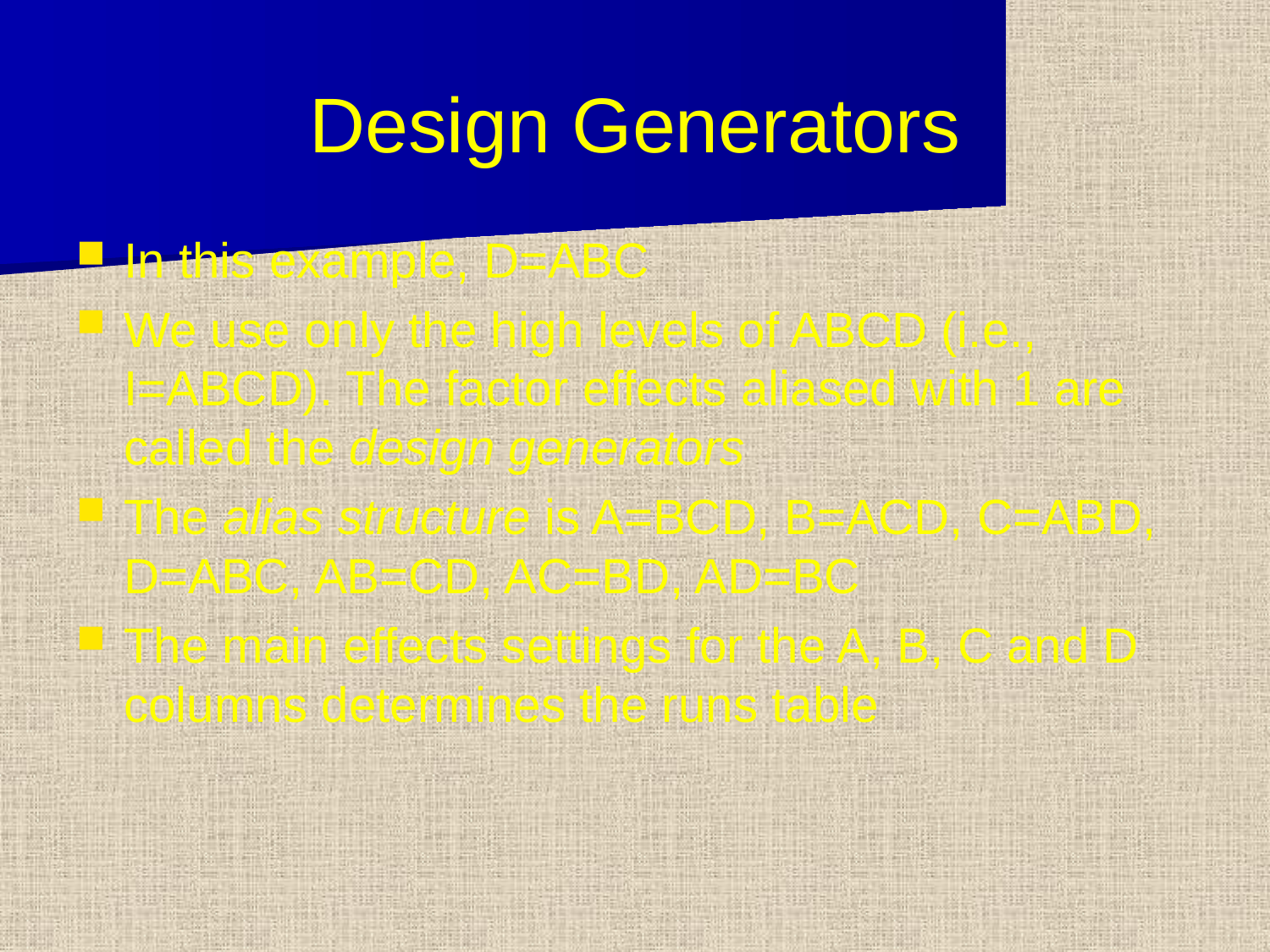

# Design Generators
In this example, D=ABC
We use only the high levels of ABCD (i.e., I=ABCD). The factor effects aliased with 1 are called the design generators
The alias structure is A=BCD, B=ACD, C=ABD, D=ABC, AB=CD, AC=BD, AD=BC
The main effects settings for the A, B, C and D columns determines the runs table